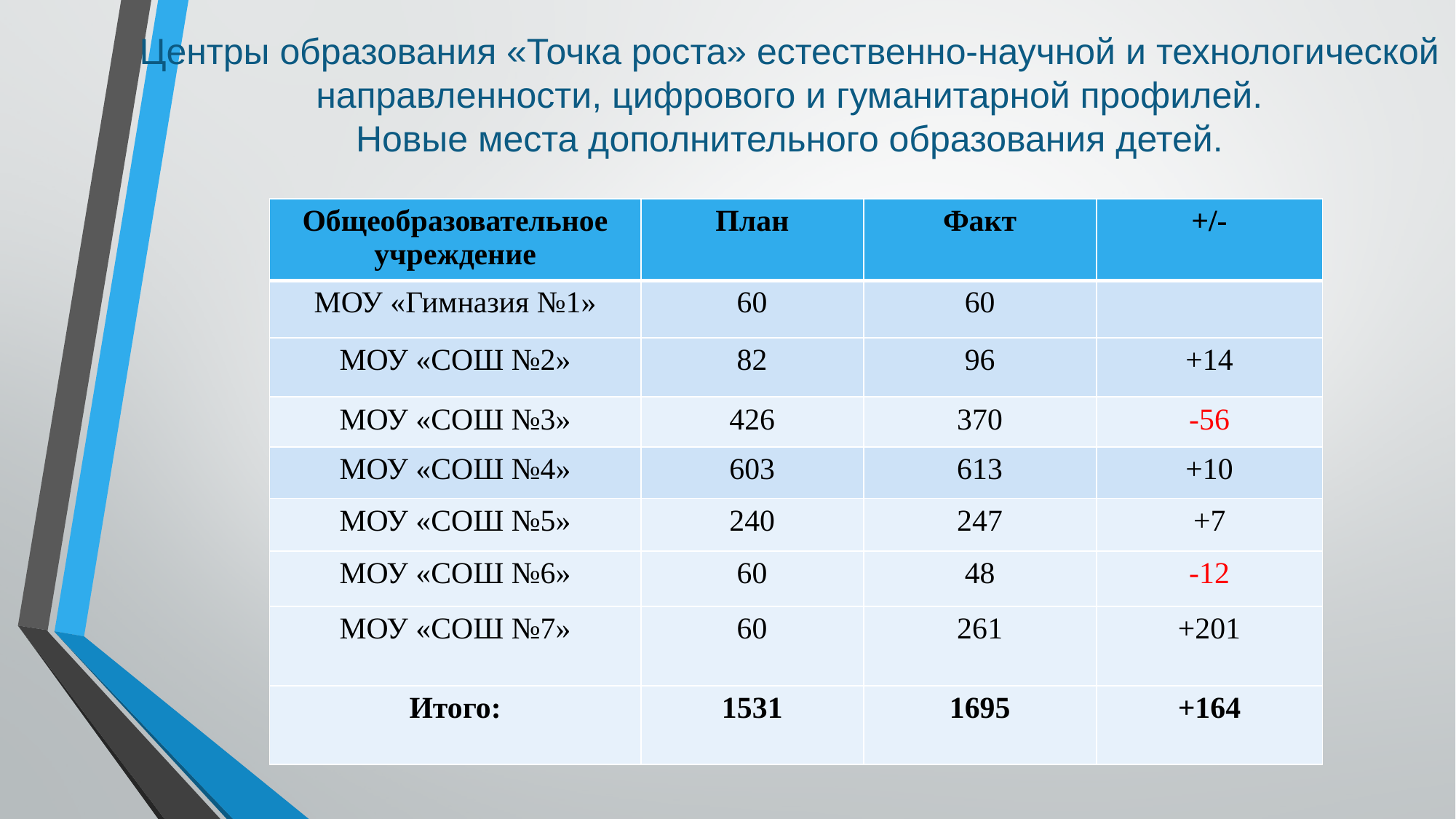

Центры образования «Точка роста» естественно-научной и технологической направленности, цифрового и гуманитарной профилей.
Новые места дополнительного образования детей.
| Общеобразовательное учреждение | План | Факт | +/- |
| --- | --- | --- | --- |
| МОУ «Гимназия №1» | 60 | 60 |  |
| МОУ «СОШ №2» | 82 | 96 | +14 |
| МОУ «СОШ №3» | 426 | 370 | -56 |
| МОУ «СОШ №4» | 603 | 613 | +10 |
| МОУ «СОШ №5» | 240 | 247 | +7 |
| МОУ «СОШ №6» | 60 | 48 | -12 |
| МОУ «СОШ №7» | 60 | 261 | +201 |
| Итого: | 1531 | 1695 | +164 |